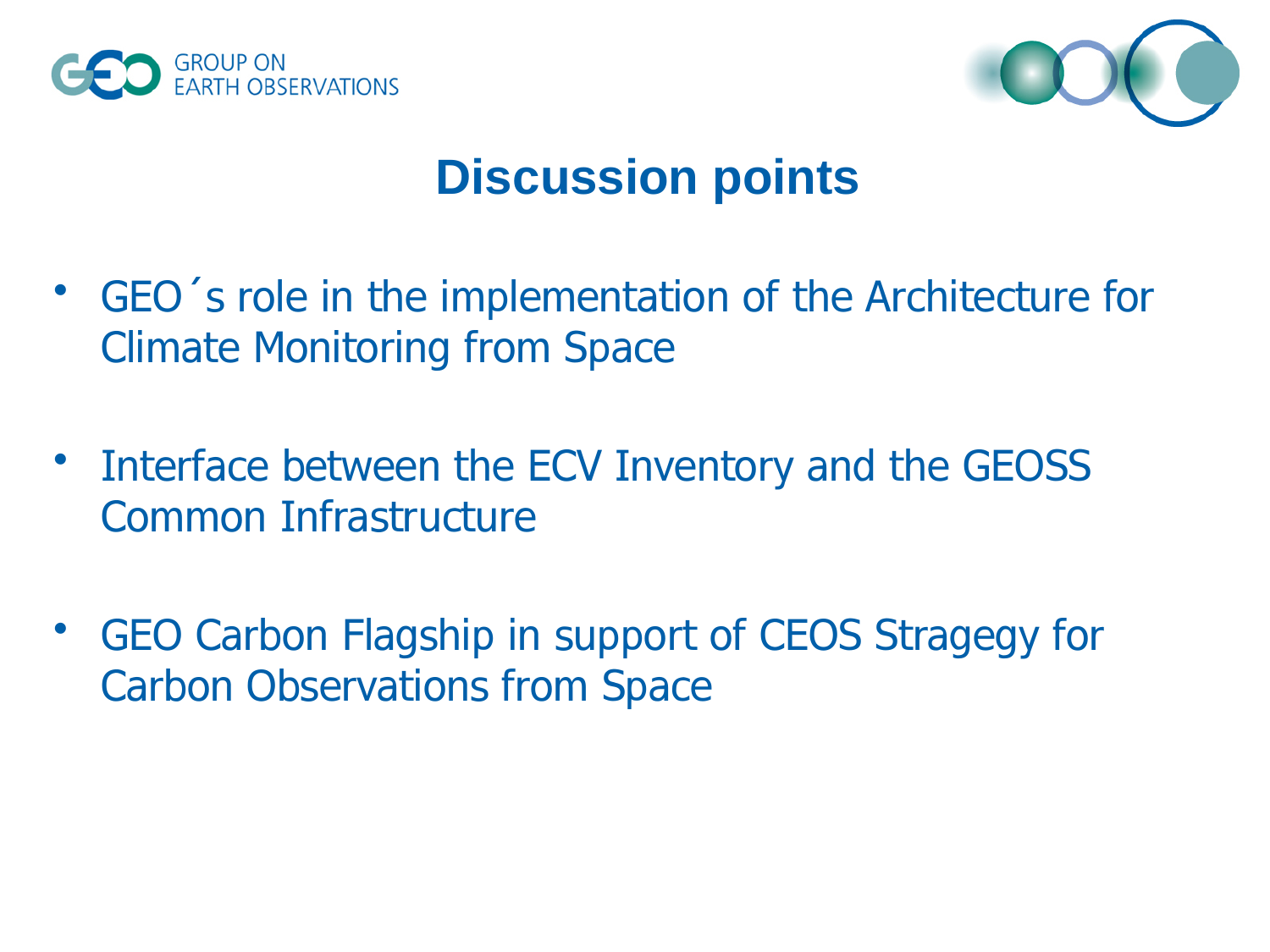

# Discussion points
GEO´s role in the implementation of the Architecture for Climate Monitoring from Space

Interface between the ECV Inventory and the GEOSS Common Infrastructure

GEO Carbon Flagship in support of CEOS Stragegy for Carbon Observations from Space